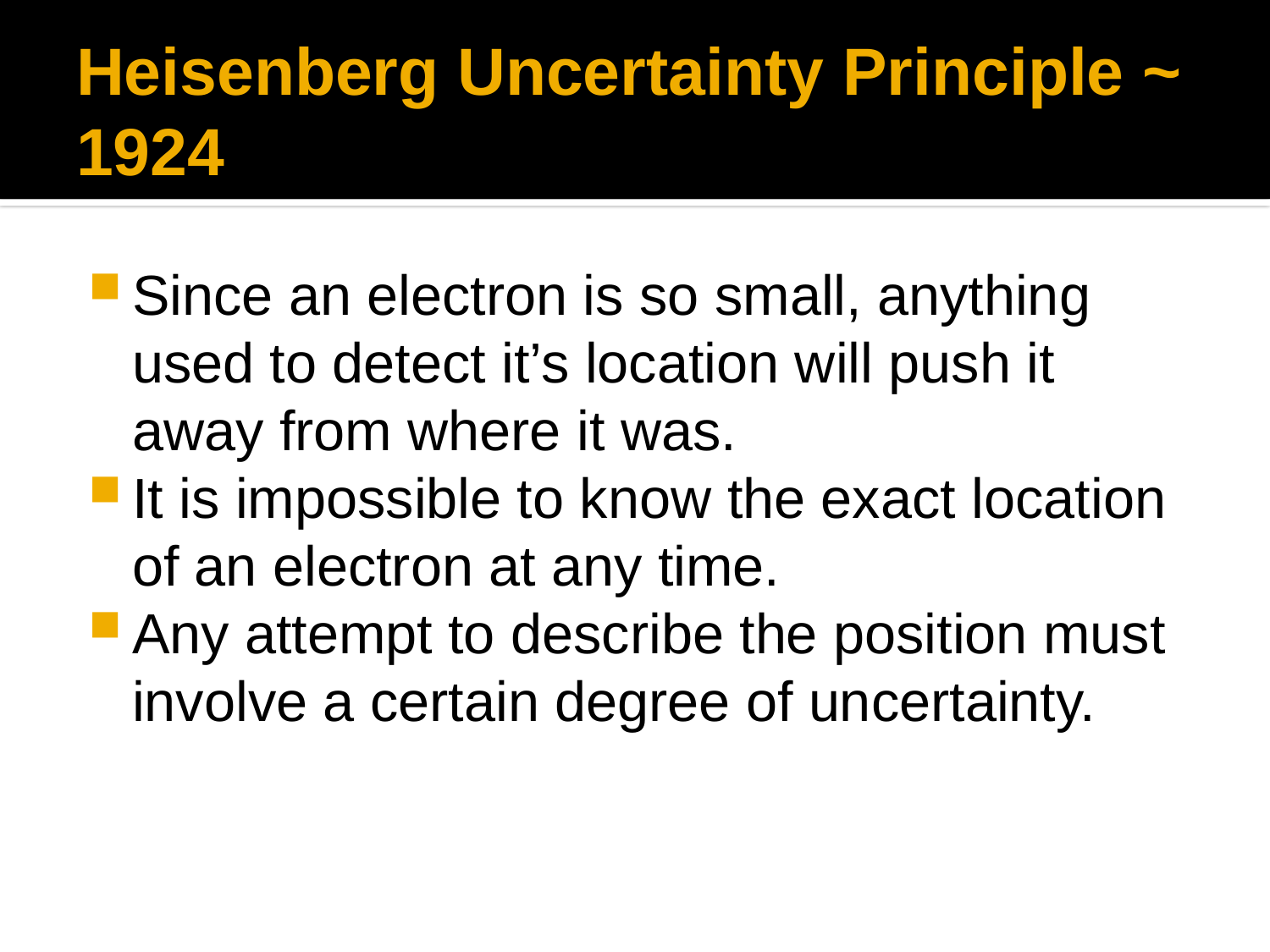

# Heisenberg Uncertainty Principle ~ 1924
Since an electron is so small, anything used to detect it’s location will push it away from where it was.
It is impossible to know the exact location of an electron at any time.
Any attempt to describe the position must involve a certain degree of uncertainty.